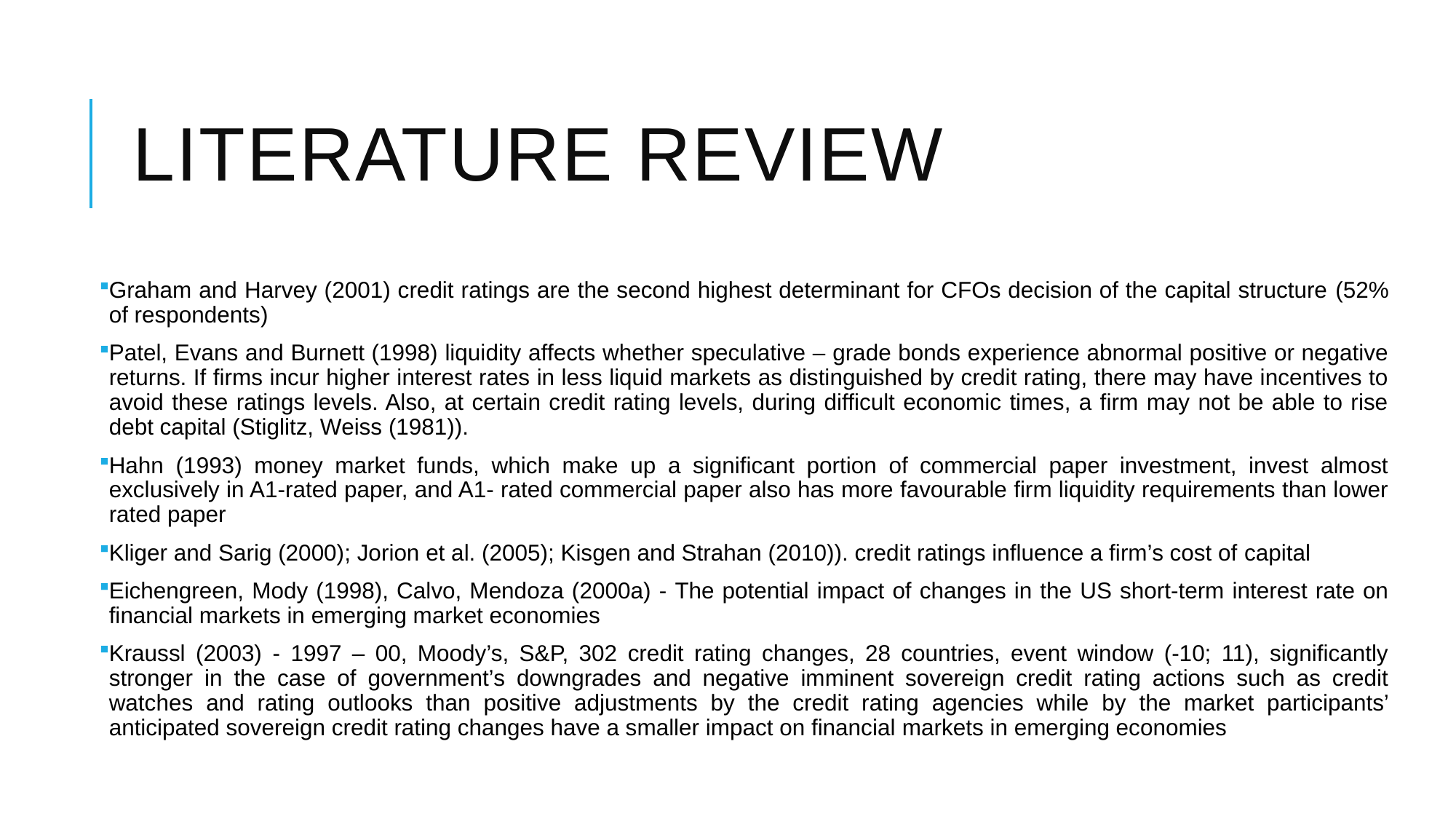

# LITERATURE REVIEW
Graham and Harvey (2001) credit ratings are the second highest determinant for CFOs decision of the capital structure (52% of respondents)
Patel, Evans and Burnett (1998) liquidity affects whether speculative – grade bonds experience abnormal positive or negative returns. If firms incur higher interest rates in less liquid markets as distinguished by credit rating, there may have incentives to avoid these ratings levels. Also, at certain credit rating levels, during difficult economic times, a firm may not be able to rise debt capital (Stiglitz, Weiss (1981)).
Hahn (1993) money market funds, which make up a significant portion of commercial paper investment, invest almost exclusively in A1-rated paper, and A1- rated commercial paper also has more favourable firm liquidity requirements than lower rated paper
Kliger and Sarig (2000); Jorion et al. (2005); Kisgen and Strahan (2010)). credit ratings influence a firm’s cost of capital
Eichengreen, Mody (1998), Calvo, Mendoza (2000a) - The potential impact of changes in the US short-term interest rate on financial markets in emerging market economies
Kraussl (2003) - 1997 – 00, Moody’s, S&P, 302 credit rating changes, 28 countries, event window (-10; 11), significantly stronger in the case of government’s downgrades and negative imminent sovereign credit rating actions such as credit watches and rating outlooks than positive adjustments by the credit rating agencies while by the market participants’ anticipated sovereign credit rating changes have a smaller impact on financial markets in emerging economies